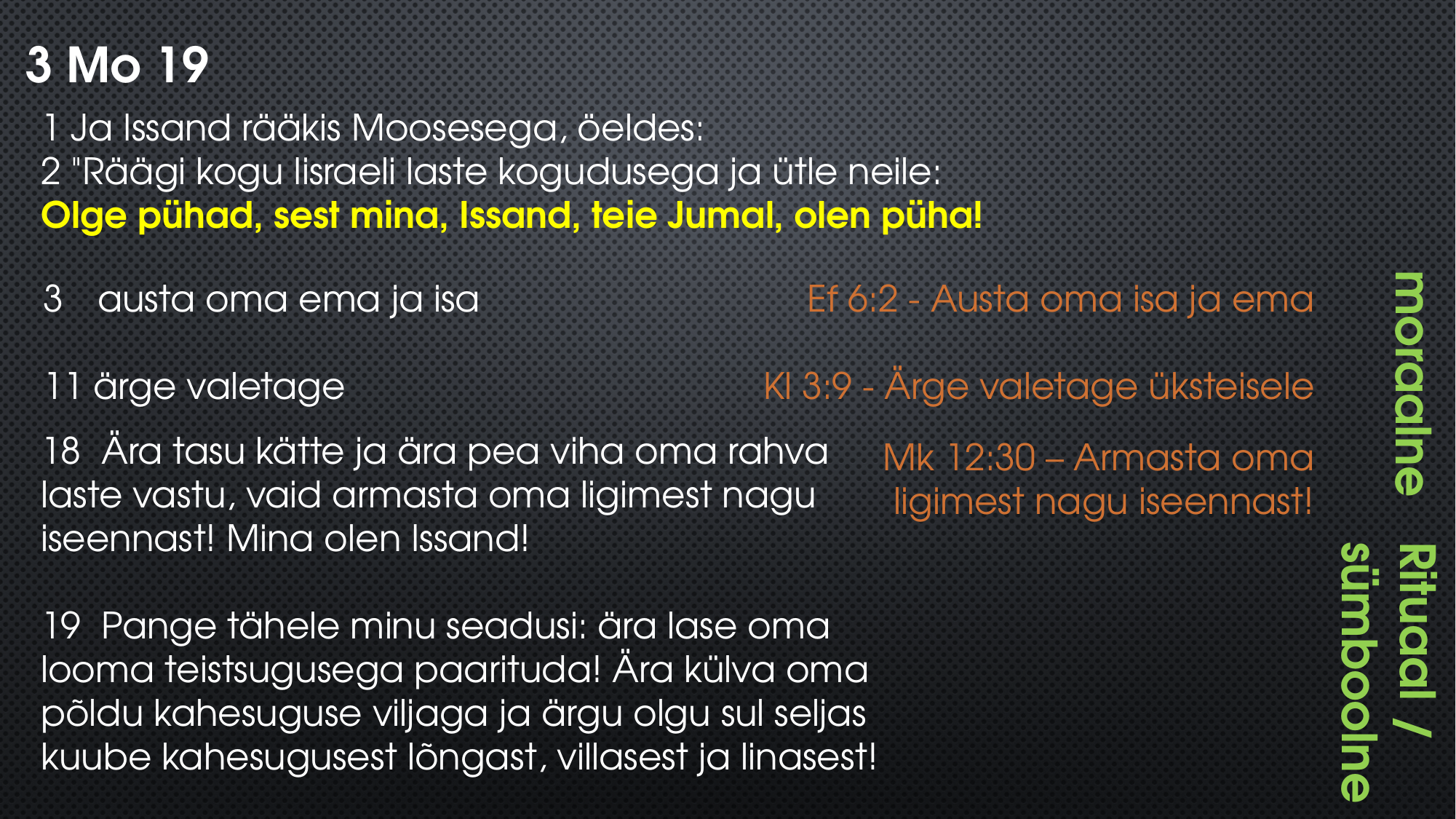

3 Mo 19
1 Ja Issand rääkis Moosesega, öeldes:
2 "Räägi kogu Iisraeli laste kogudusega ja ütle neile: Olge pühad, sest mina, Issand, teie Jumal, olen püha!
Ef 6:2 - Austa oma isa ja ema
Kl 3:9 - Ärge valetage üksteisele
austa oma ema ja isa

11 ärge valetage
moraalne
18  Ära tasu kätte ja ära pea viha oma rahva laste vastu, vaid armasta oma ligimest nagu iseennast! Mina olen Issand!
19  Pange tähele minu seadusi: ära lase oma looma teistsugusega paarituda! Ära külva oma põldu kahesuguse viljaga ja ärgu olgu sul seljas kuube kahesugusest lõngast, villasest ja linasest!
Mk 12:30 – Armasta oma ligimest nagu iseennast!
Rituaal / sümboolne